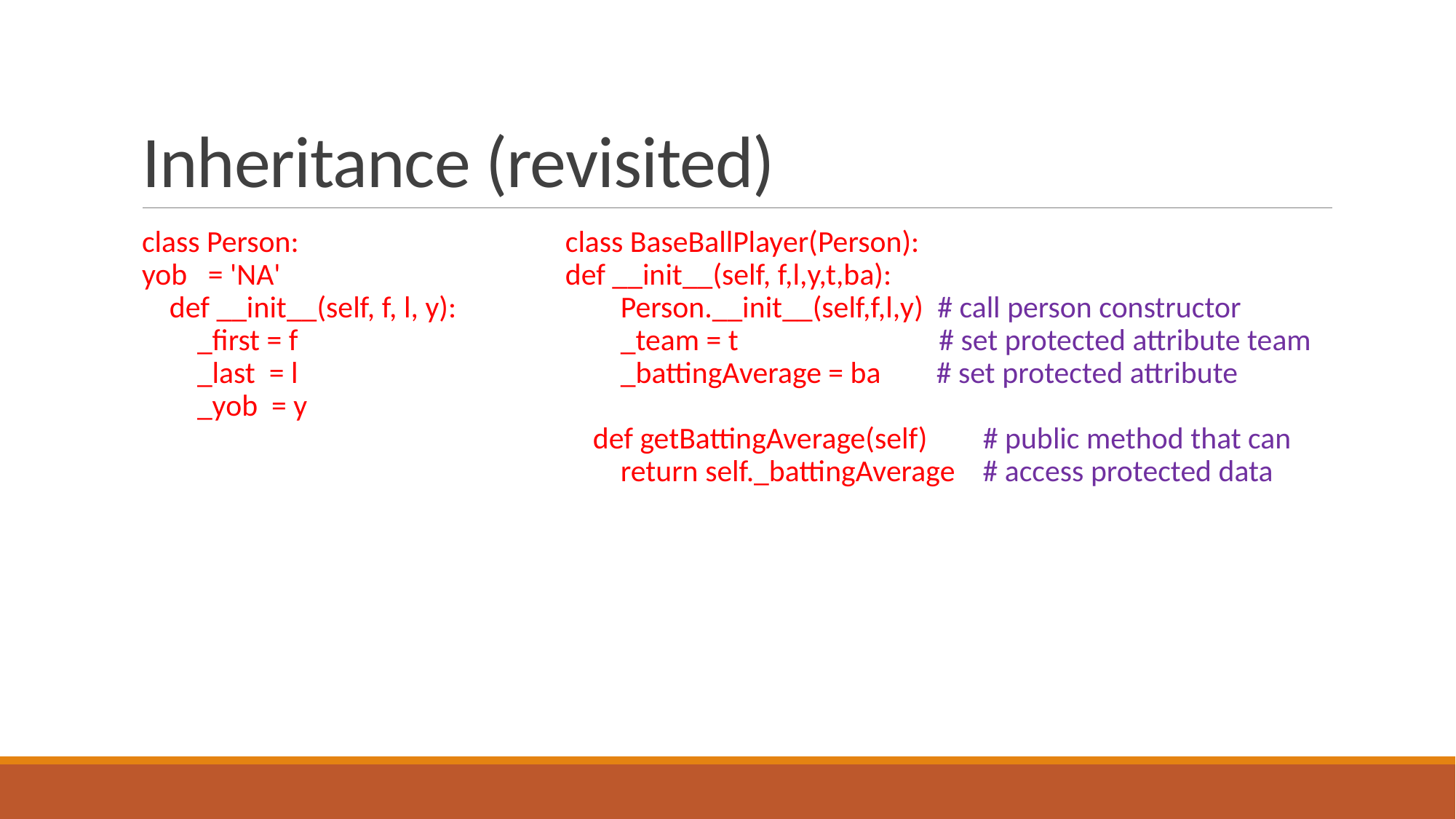

# Inheritance (revisited)
class Person:
yob   = 'NA'
    def __init__(self, f, l, y):
        _first = f
        _last  = l
        _yob  = y

class BaseBallPlayer(Person):
def __init__(self, f,l,y,t,ba):
        Person.__init__(self,f,l,y)  # call person constructor
        _team = t                             # set protected attribute team
        _battingAverage = ba        # set protected attribute

    def getBattingAverage(self)        # public method that can
        return self._battingAverage    # access protected data